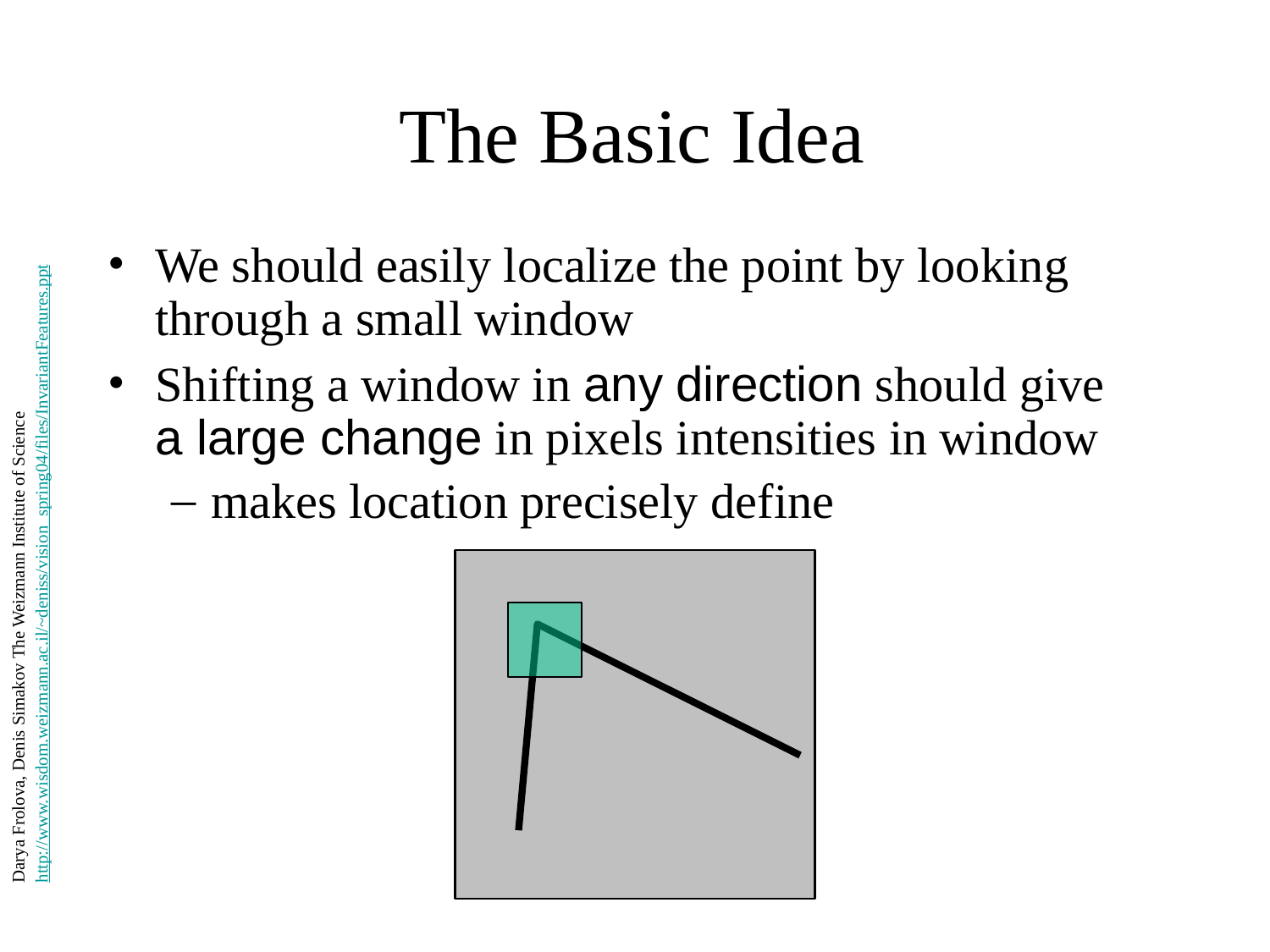

# The Basic Idea
We should easily localize the point by looking through a small window
Shifting a window in any direction should give a large change in pixels intensities in window
makes location precisely define
Darya Frolova, Denis Simakov The Weizmann Institute of Science
http://www.wisdom.weizmann.ac.il/~deniss/vision_spring04/files/InvariantFeatures.ppt